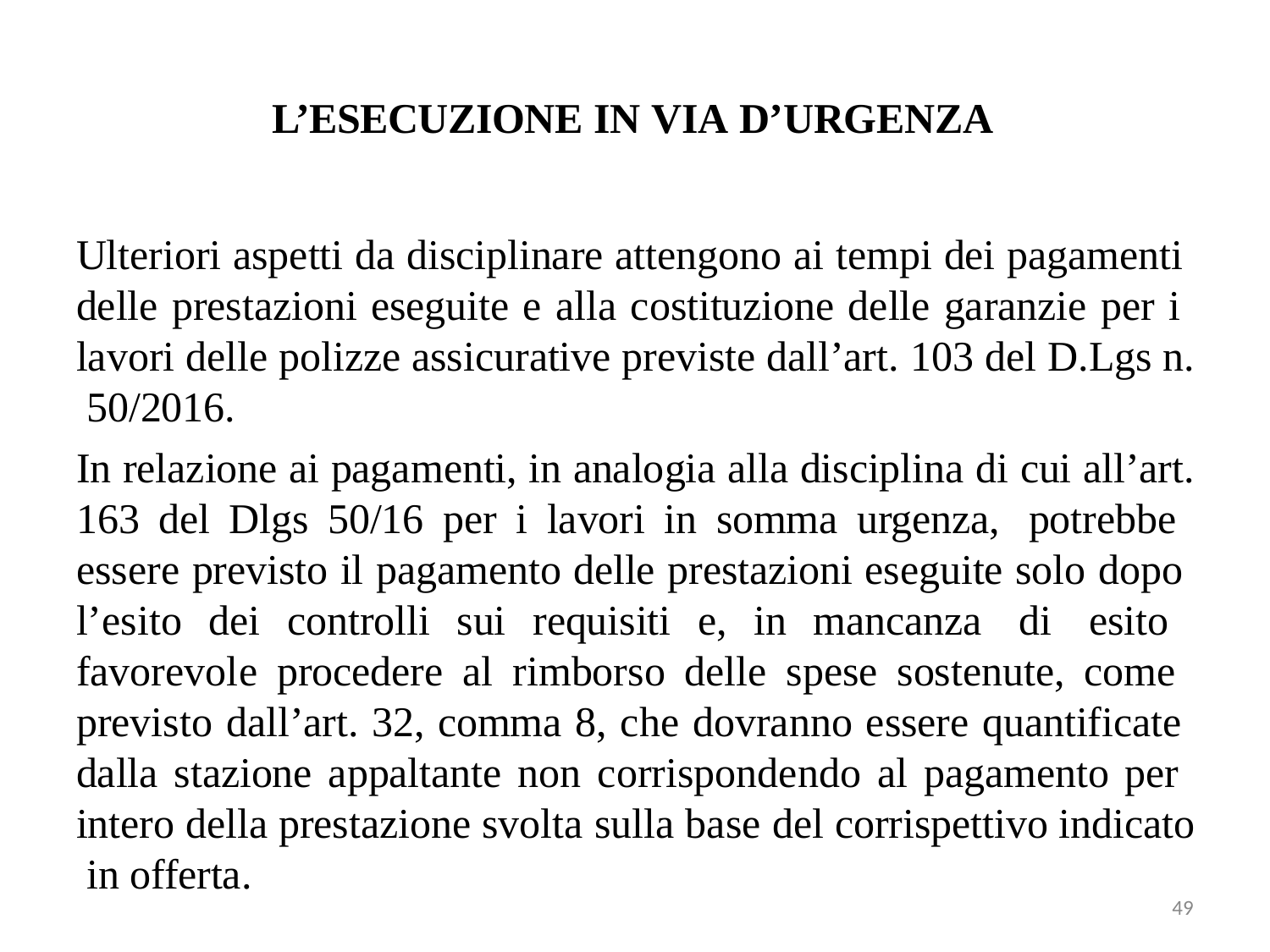

# L’ESECUZIONE IN VIA D’URGENZA
Ulteriori aspetti da disciplinare attengono ai tempi dei pagamenti  delle prestazioni eseguite e alla costituzione delle garanzie per i  lavori delle polizze assicurative previste dall’art. 103 del D.Lgs n.  50/2016.
In relazione ai pagamenti, in analogia alla disciplina di cui all’art.
163 del Dlgs 50/16 per i lavori in somma urgenza, potrebbe  essere previsto il pagamento delle prestazioni eseguite solo dopo  l’esito dei controlli sui requisiti e, in mancanza di esito  favorevole procedere al rimborso delle spese sostenute, come  previsto dall’art. 32, comma 8, che dovranno essere quantificate  dalla stazione appaltante non corrispondendo al pagamento per  intero della prestazione svolta sulla base del corrispettivo indicato  in offerta.
49